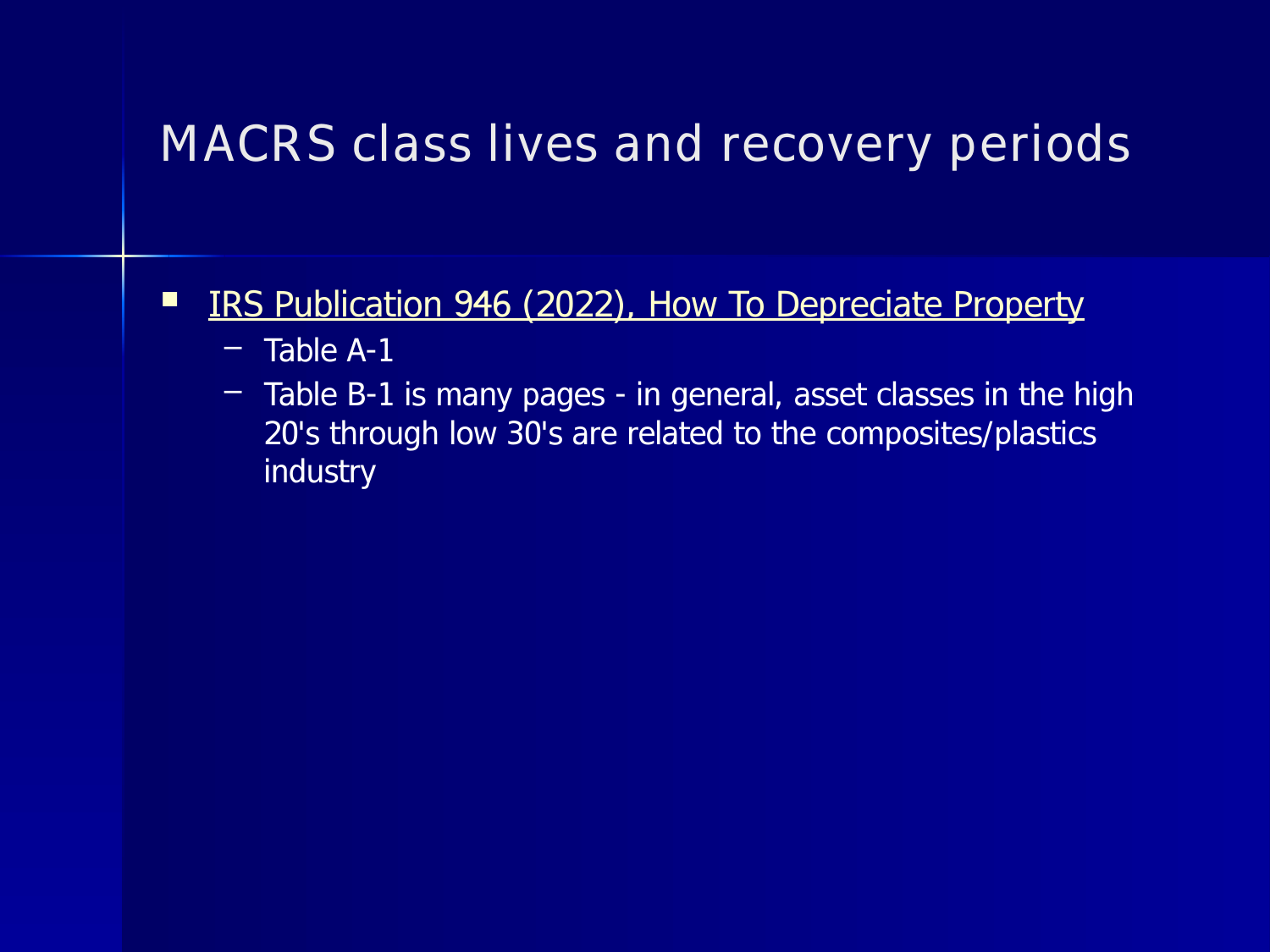

# MACRS class lives and recovery periods
IRS Publication 946 (2022), How To Depreciate Property
Table A-1
Table B-1 is many pages - in general, asset classes in the high 20's through low 30's are related to the composites/plastics industry